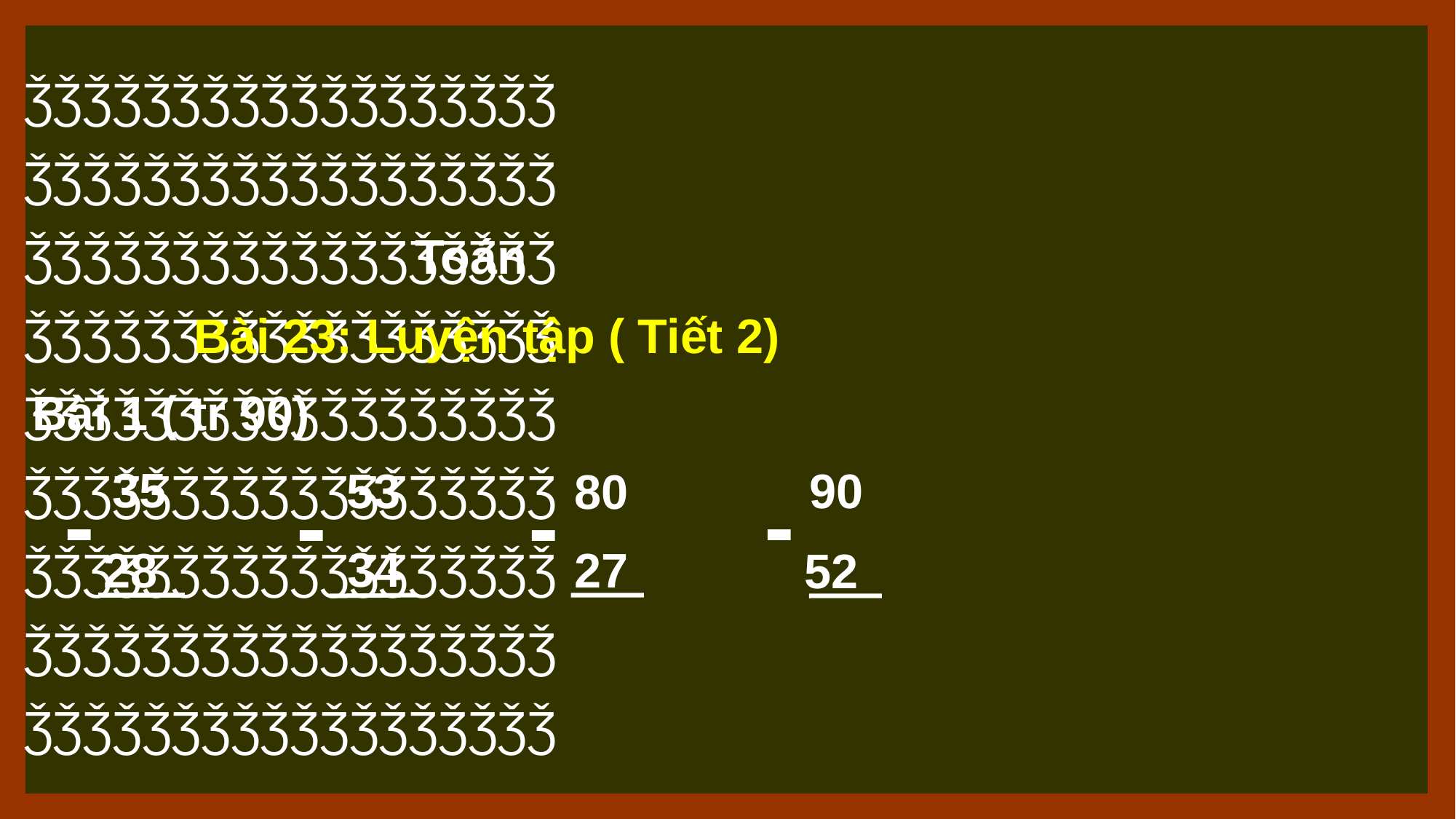

ǮǮǮǮǮǮǮǮǮǮǮǮǮǮǮǮǮǮ
ǮǮǮǮǮǮǮǮǮǮǮǮǮǮǮǮǮǮ
ǮǮǮǮǮǮǮǮǮǮǮǮǮǮǮǮǮǮ
ǮǮǮǮǮǮǮǮǮǮǮǮǮǮǮǮǮǮ
ǮǮǮǮǮǮǮǮǮǮǮǮǮǮǮǮǮǮ
ǮǮǮǮǮǮǮǮǮǮǮǮǮǮǮǮǮǮ
ǮǮǮǮǮǮǮǮǮǮǮǮǮǮǮǮǮǮ
ǮǮǮǮǮǮǮǮǮǮǮǮǮǮǮǮǮǮ
ǮǮǮǮǮǮǮǮǮǮǮǮǮǮǮǮǮǮ
Toán
Bài 23: Luyện tập ( Tiết 2)
Bài 1 ( tr 90)
35
53
90
80
-
-
-
-
34
27
 28
52